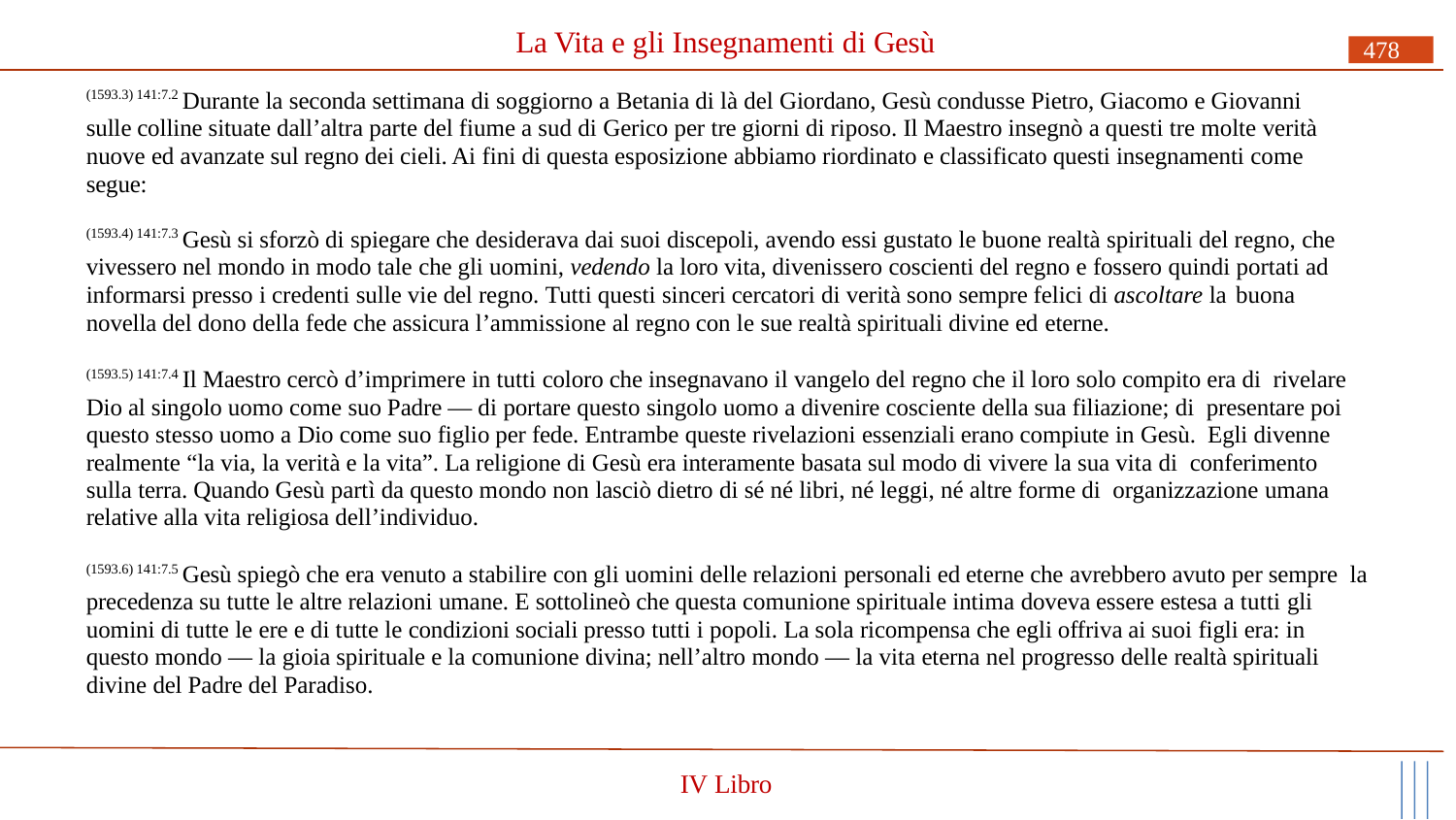

# La Vita e gli Insegnamenti di Gesù
478

(1593.3) 141:7.2 Durante la seconda settimana di soggiorno a Betania di là del Giordano, Gesù condusse Pietro, Giacomo e Giovanni  sulle colline situate dall’altra parte del fiume a sud di Gerico per tre giorni di riposo. Il Maestro insegnò a questi tre molte verità  nuove ed avanzate sul regno dei cieli. Ai fini di questa esposizione abbiamo riordinato e classificato questi insegnamenti come  segue:

(1593.4) 141:7.3 Gesù si sforzò di spiegare che desiderava dai suoi discepoli, avendo essi gustato le buone realtà spirituali del regno, che  vivessero nel mondo in modo tale che gli uomini, vedendo la loro vita, divenissero coscienti del regno e fossero quindi portati ad  informarsi presso i credenti sulle vie del regno. Tutti questi sinceri cercatori di verità sono sempre felici di ascoltare la buona
novella del dono della fede che assicura l’ammissione al regno con le sue realtà spirituali divine ed eterne.

(1593.5) 141:7.4 Il Maestro cercò d’imprimere in tutti coloro che insegnavano il vangelo del regno che il loro solo compito era di  rivelare Dio al singolo uomo come suo Padre — di portare questo singolo uomo a divenire cosciente della sua filiazione; di  presentare poi questo stesso uomo a Dio come suo figlio per fede. Entrambe queste rivelazioni essenziali erano compiute in Gesù.  Egli divenne realmente “la via, la verità e la vita”. La religione di Gesù era interamente basata sul modo di vivere la sua vita di  conferimento sulla terra. Quando Gesù partì da questo mondo non lasciò dietro di sé né libri, né leggi, né altre forme di  organizzazione umana relative alla vita religiosa dell’individuo.

(1593.6) 141:7.5 Gesù spiegò che era venuto a stabilire con gli uomini delle relazioni personali ed eterne che avrebbero avuto per sempre  la precedenza su tutte le altre relazioni umane. E sottolineò che questa comunione spirituale intima doveva essere estesa a tutti gli  uomini di tutte le ere e di tutte le condizioni sociali presso tutti i popoli. La sola ricompensa che egli offriva ai suoi figli era: in  questo mondo — la gioia spirituale e la comunione divina; nell’altro mondo — la vita eterna nel progresso delle realtà spirituali  divine del Padre del Paradiso.

IV Libro